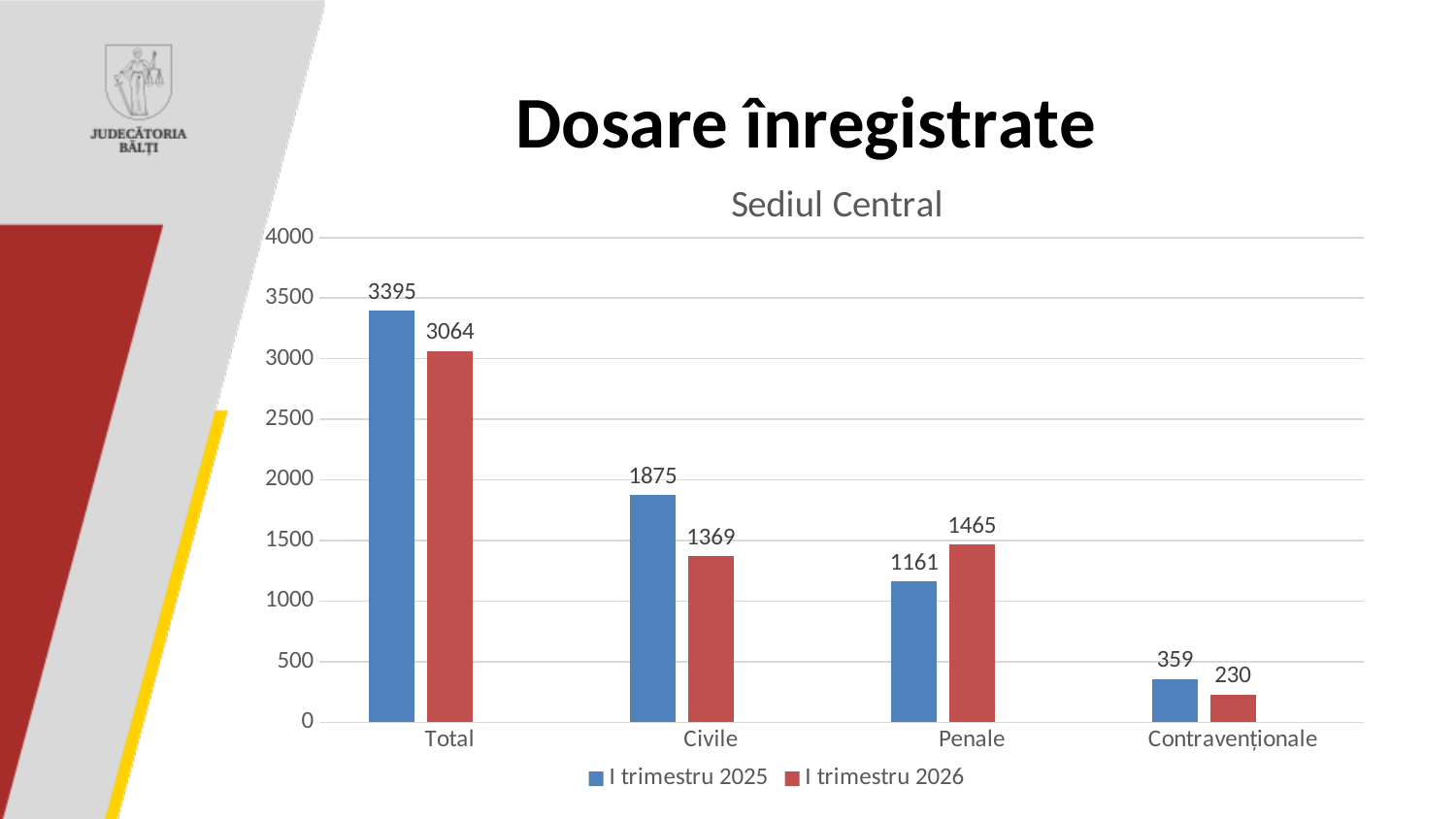

### Chart: Sediul Central

| Category | I trimestru 2025 | I trimestru 2026 | Столбец1 |
|---|---|---|---|
| Total | 3395.0 | 3064.0 | None |
| Civile | 1875.0 | 1369.0 | None |
| Penale | 1161.0 | 1465.0 | None |
| Contravenționale | 359.0 | 230.0 | None |